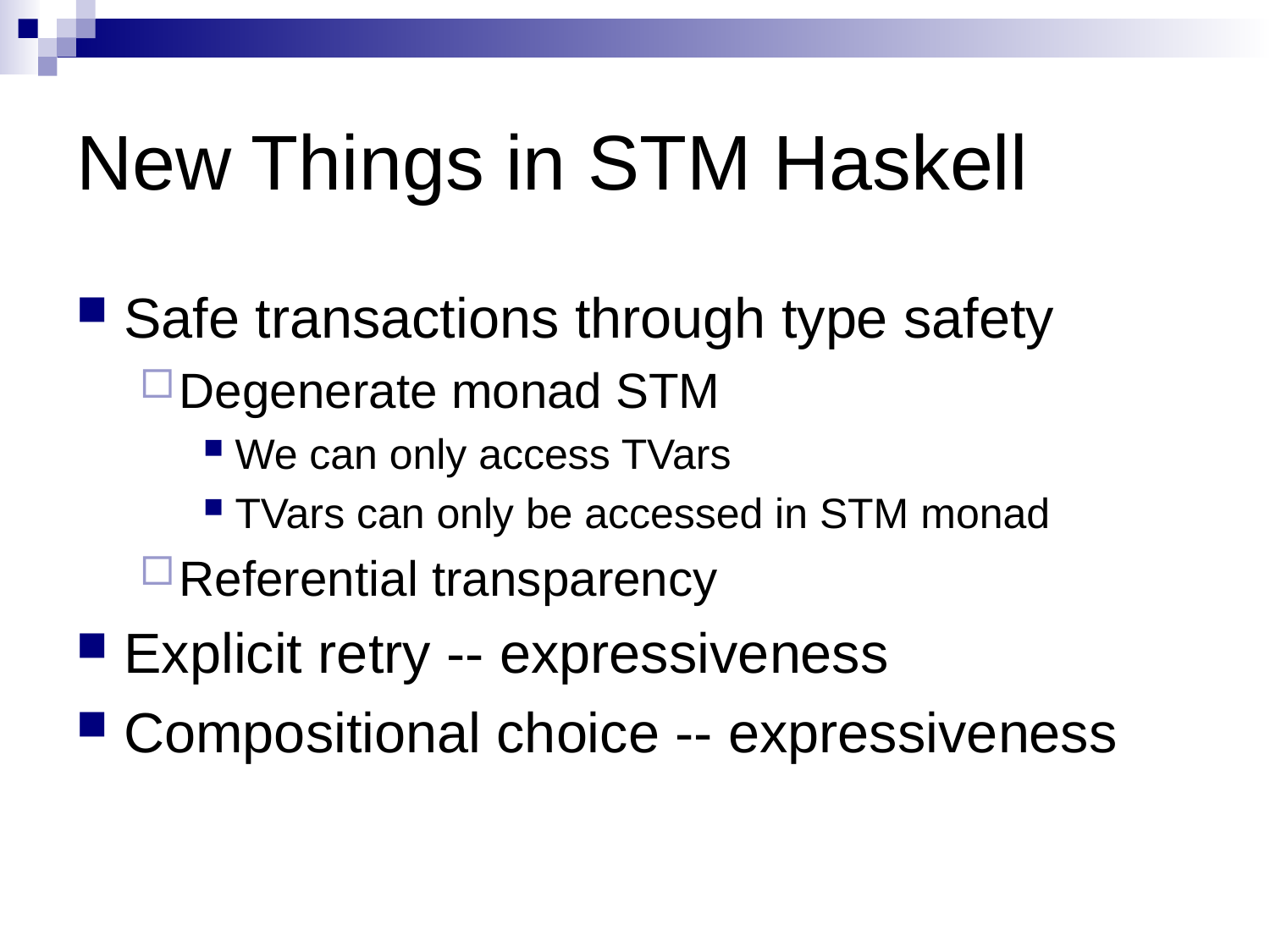

# New Things in STM Haskell
Safe transactions through type safety
Degenerate monad STM
We can only access TVars
TVars can only be accessed in STM monad
Referential transparency
Explicit retry -- expressiveness
Compositional choice -- expressiveness